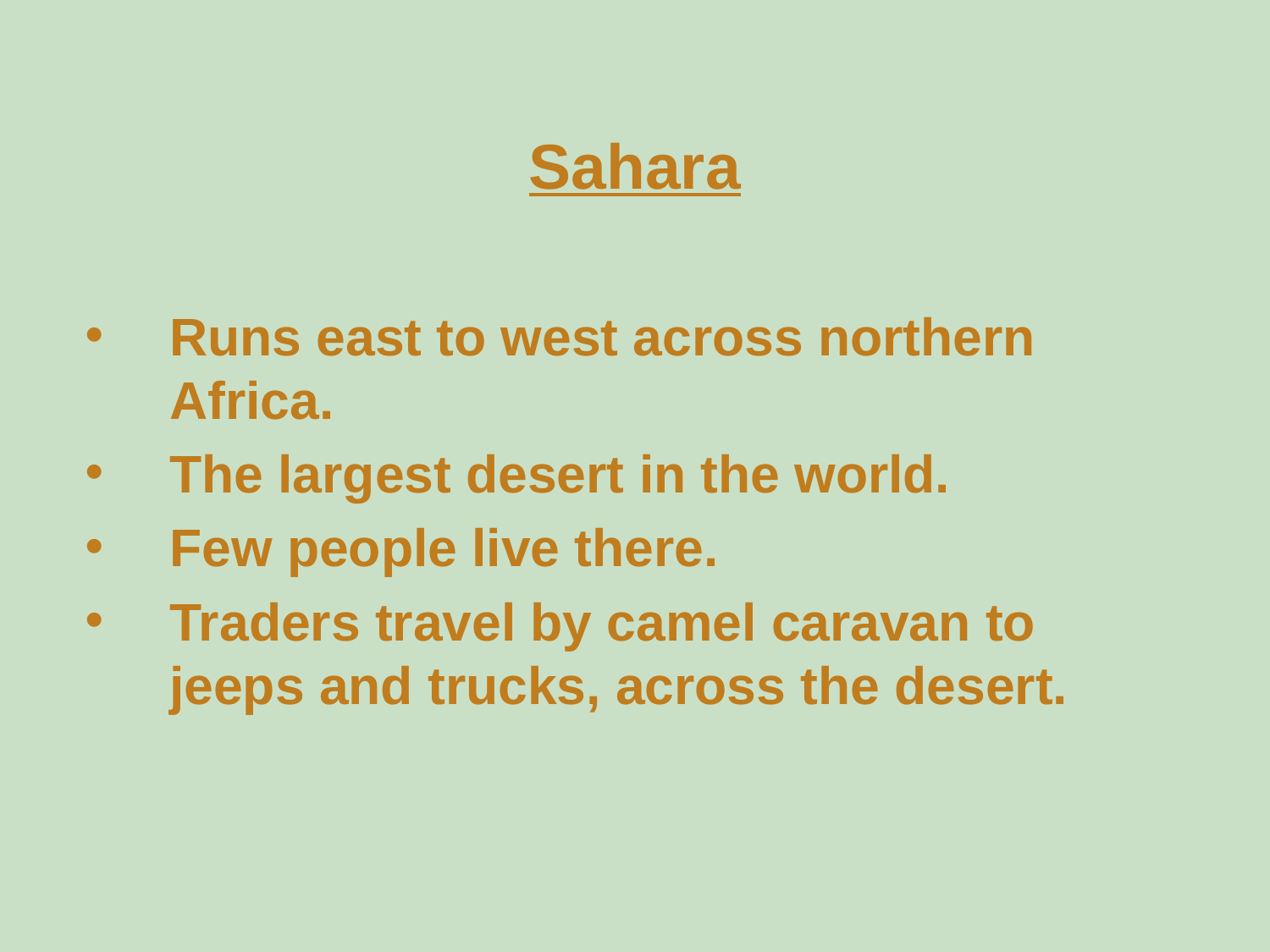

# Sahara
Runs east to west across northern Africa.
The largest desert in the world.
Few people live there.
Traders travel by camel caravan to jeeps and trucks, across the desert.